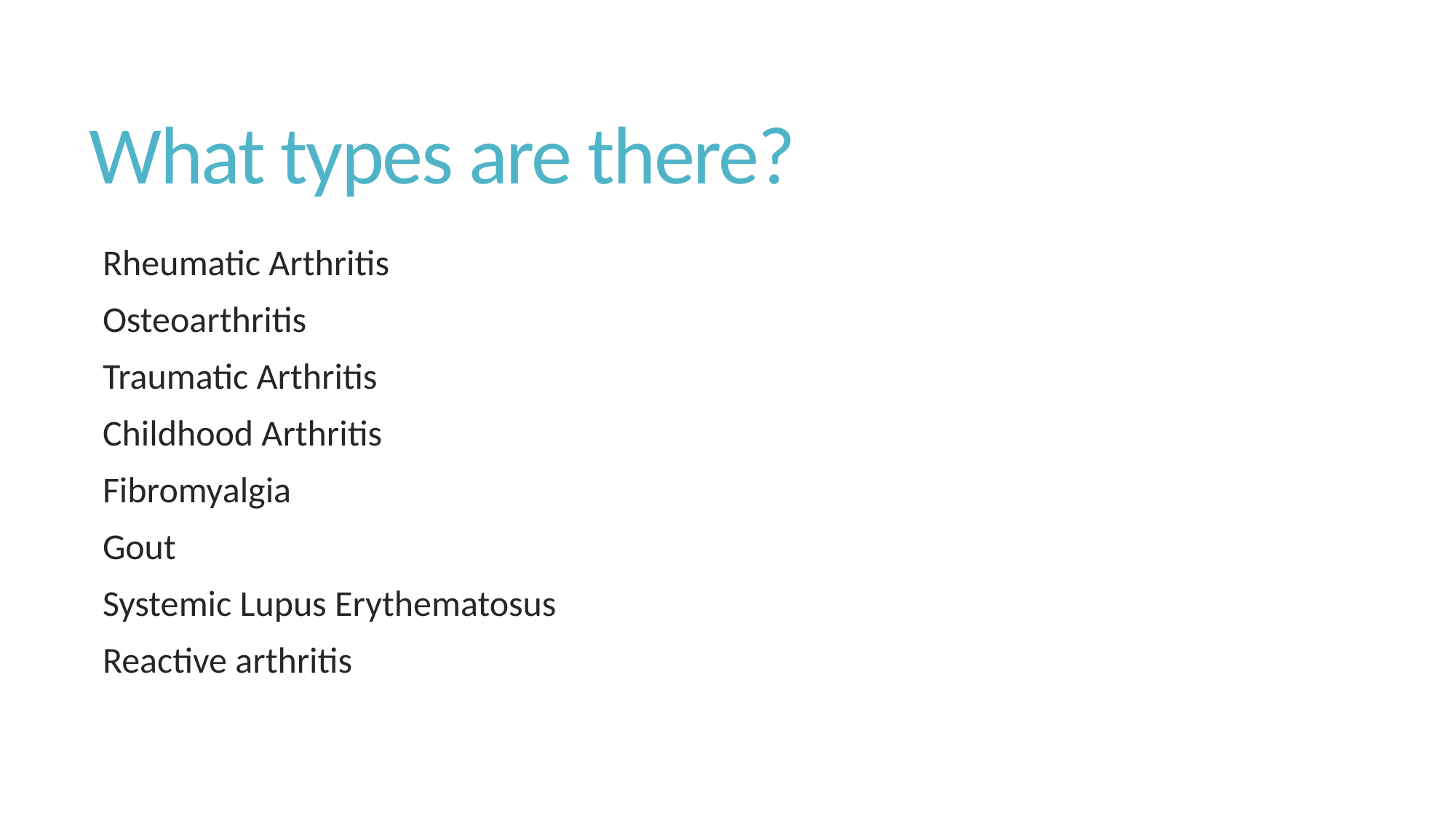

# What types are there?
Rheumatic Arthritis
Osteoarthritis
Traumatic Arthritis
Childhood Arthritis
Fibromyalgia
Gout
Systemic Lupus Erythematosus
Reactive arthritis